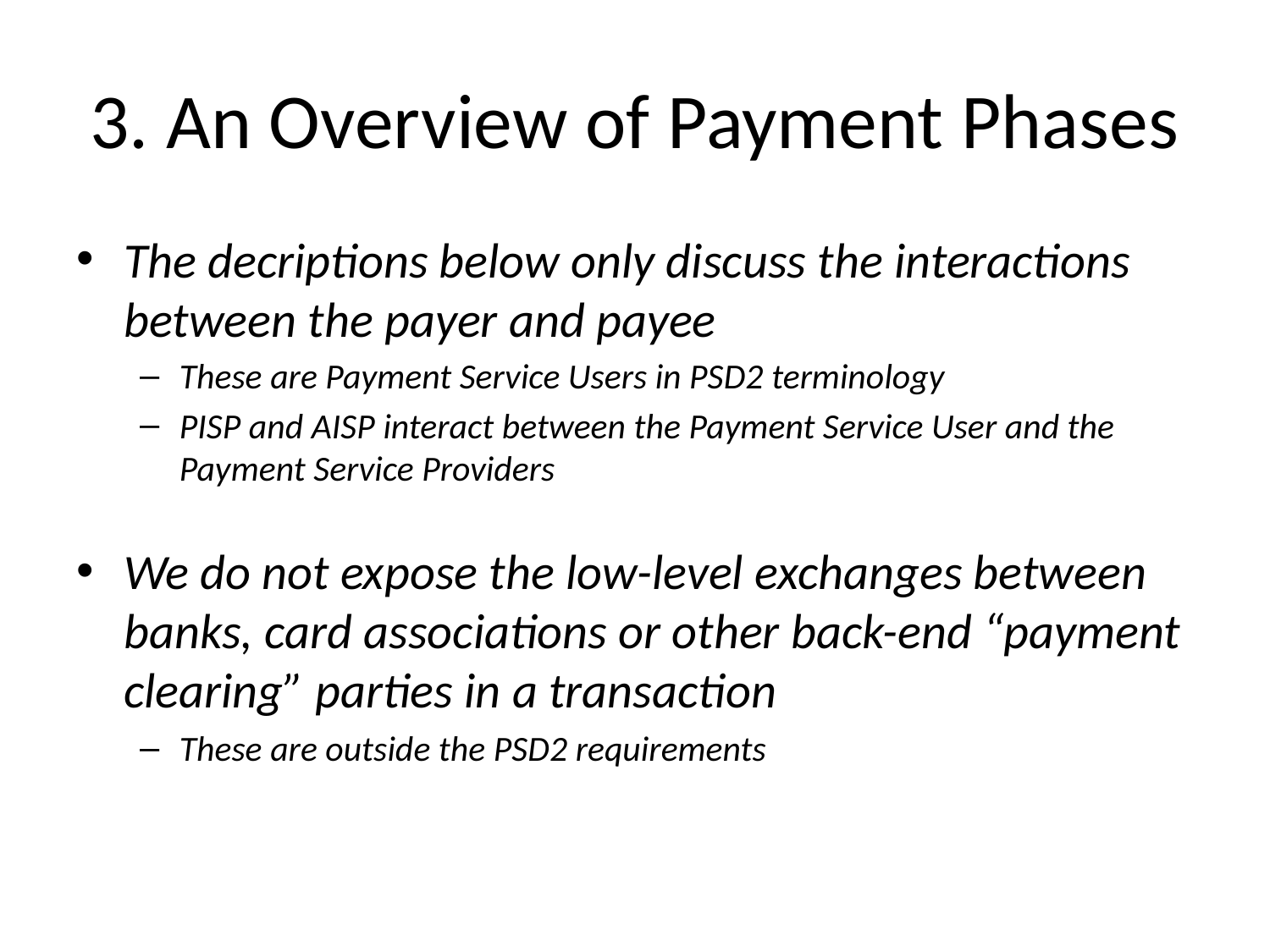

# 3. An Overview of Payment Phases
The decriptions below only discuss the interactions between the payer and payee
These are Payment Service Users in PSD2 terminology
PISP and AISP interact between the Payment Service User and the Payment Service Providers
We do not expose the low-level exchanges between banks, card associations or other back-end “payment clearing” parties in a transaction
These are outside the PSD2 requirements